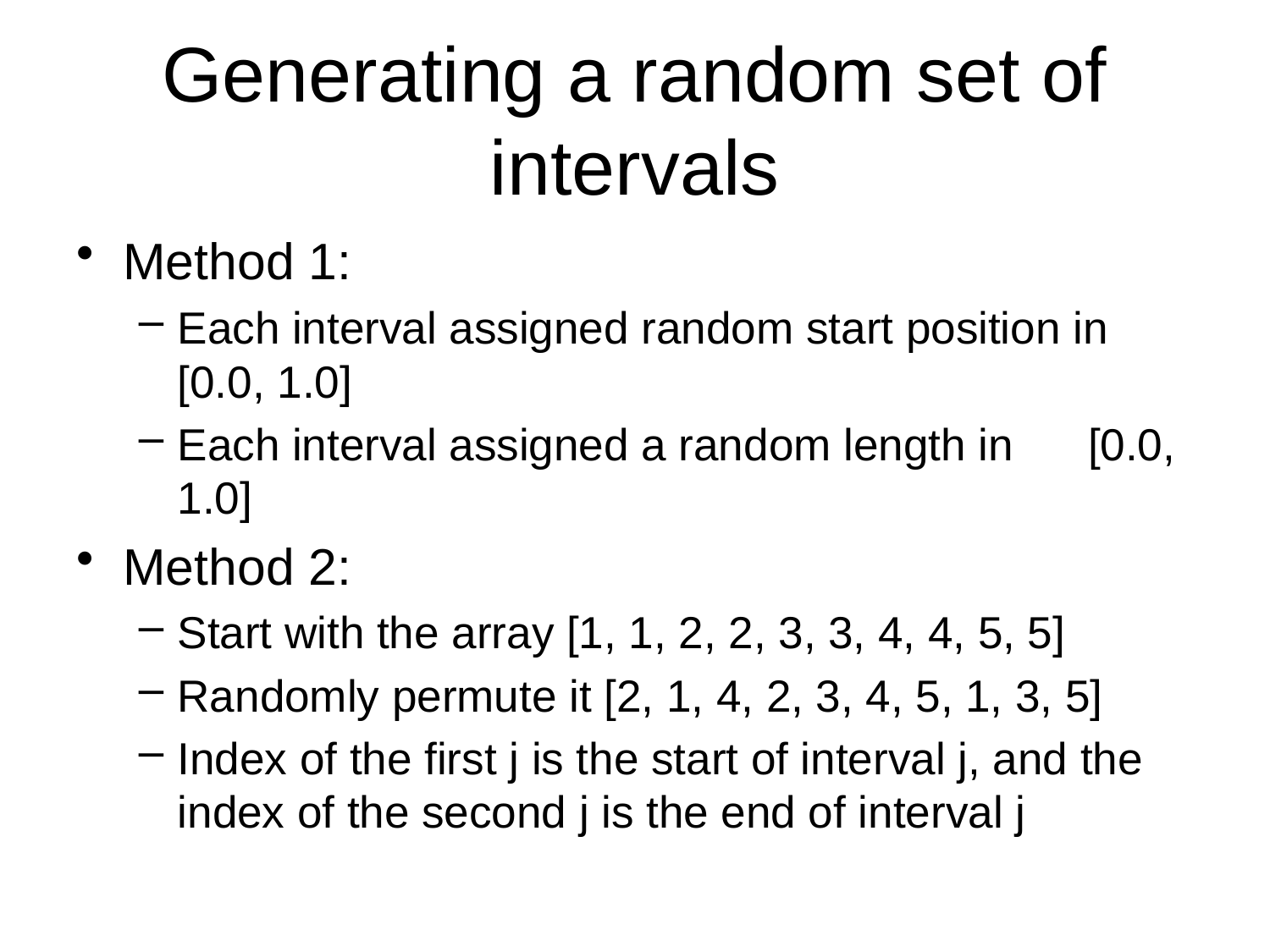

# Generating a random set of intervals
Method 1:
Each interval assigned random start position in [0.0, 1.0]
Each interval assigned a random length in      [0.0, 1.0]
Method 2:
Start with the array [1, 1, 2, 2, 3, 3, 4, 4, 5, 5]
Randomly permute it [2, 1, 4, 2, 3, 4, 5, 1, 3, 5]
Index of the first j is the start of interval j, and the index of the second j is the end of interval j